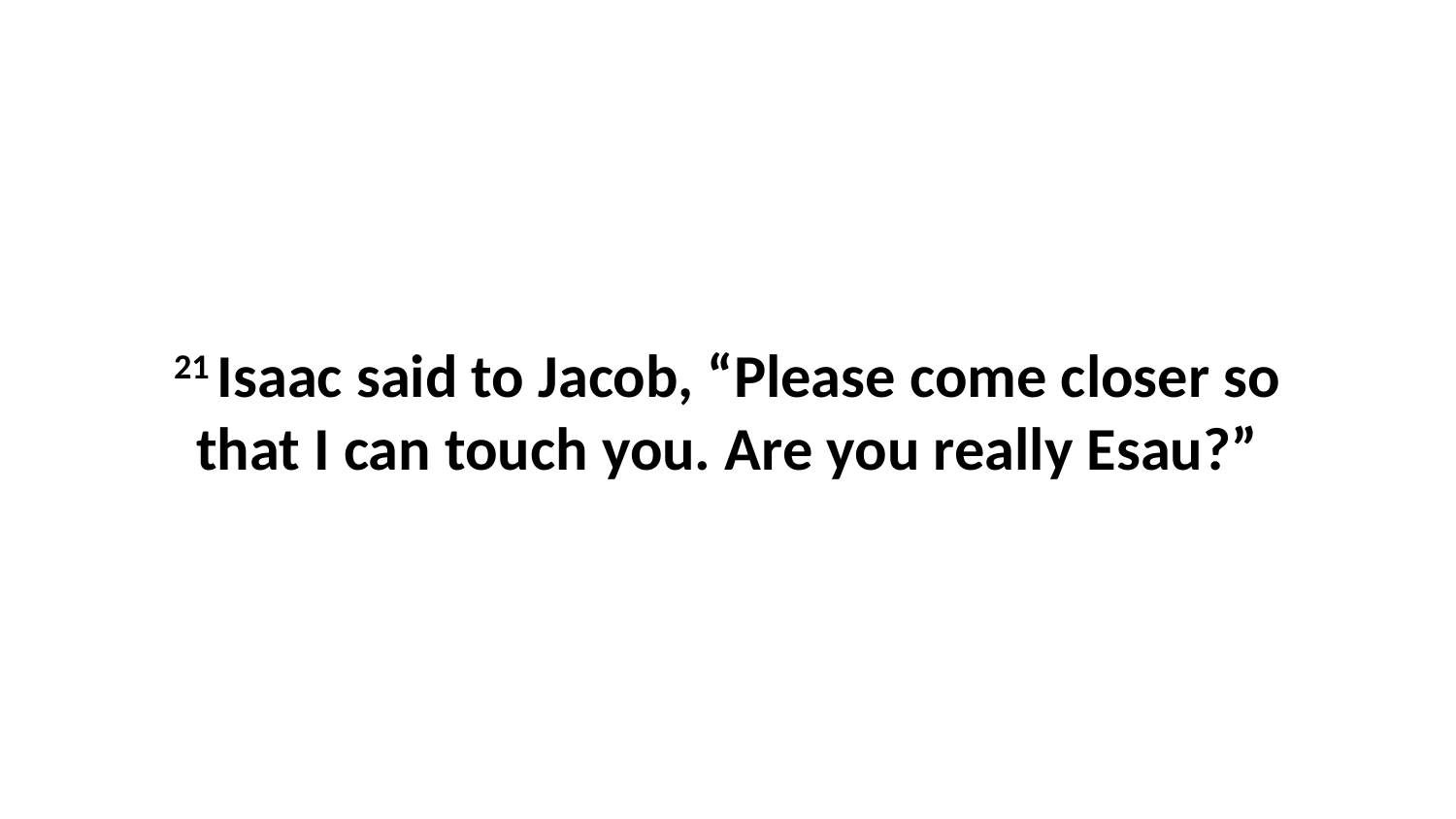

21 Isaac said to Jacob, “Please come closer so that I can touch you. Are you really Esau?”